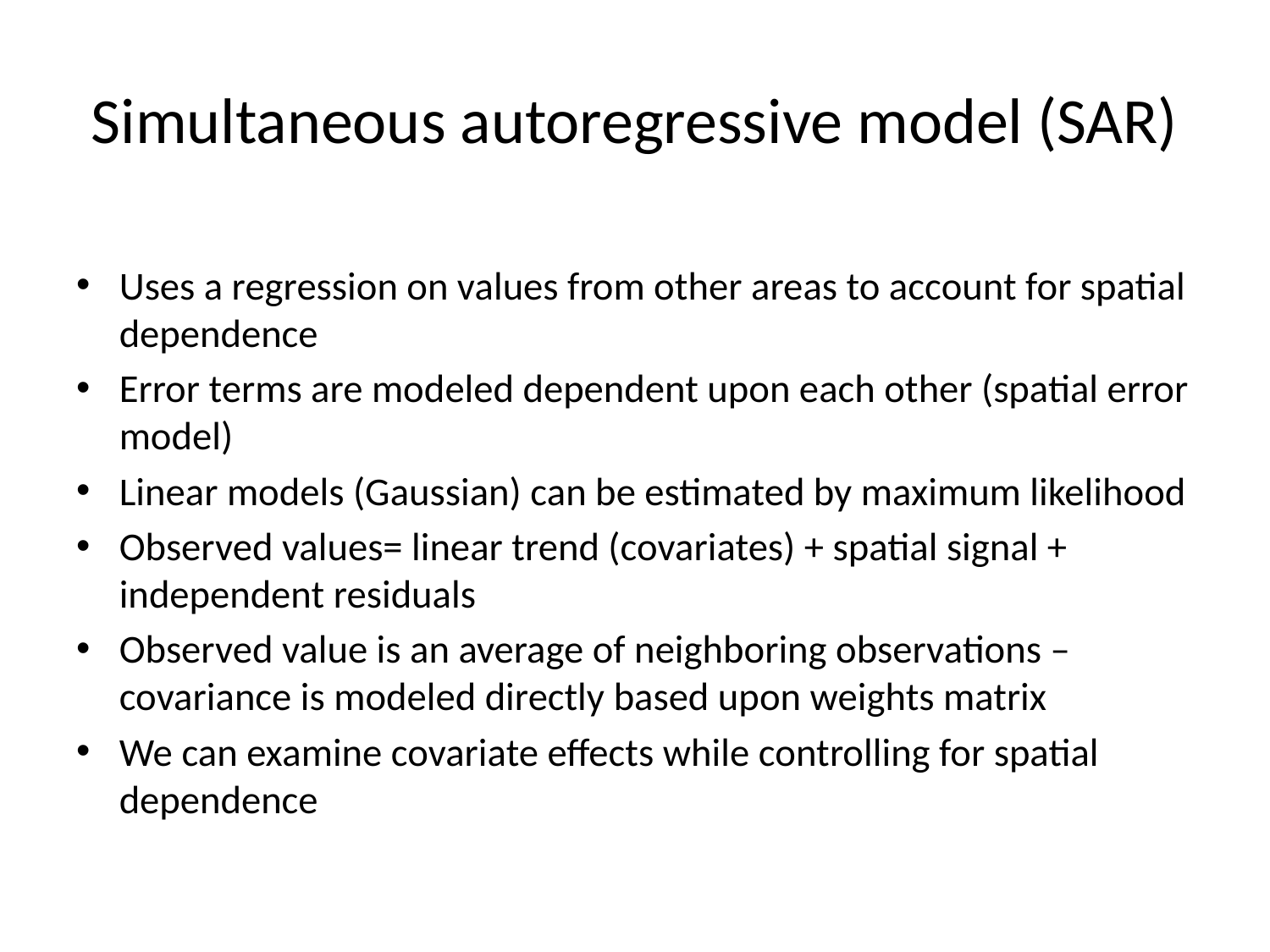

# Simultaneous autoregressive model (SAR)
Uses a regression on values from other areas to account for spatial dependence
Error terms are modeled dependent upon each other (spatial error model)
Linear models (Gaussian) can be estimated by maximum likelihood
Observed values= linear trend (covariates) + spatial signal + independent residuals
Observed value is an average of neighboring observations – covariance is modeled directly based upon weights matrix
We can examine covariate effects while controlling for spatial dependence